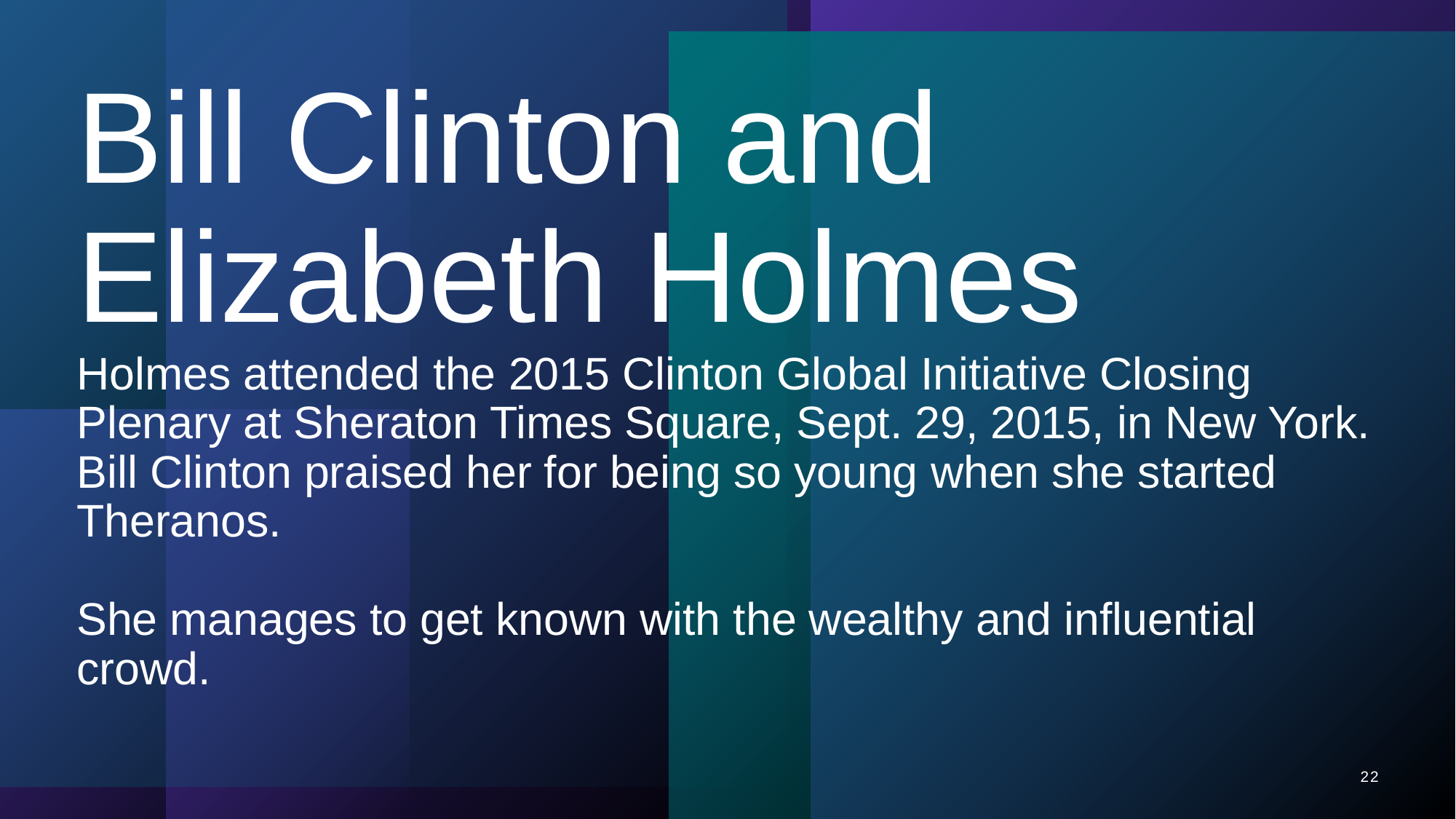

# Bill Clinton and Elizabeth Holmes Holmes attended the 2015 Clinton Global Initiative Closing Plenary at Sheraton Times Square, Sept. 29, 2015, in New York. Bill Clinton praised her for being so young when she started Theranos. She manages to get known with the wealthy and influential crowd.
22